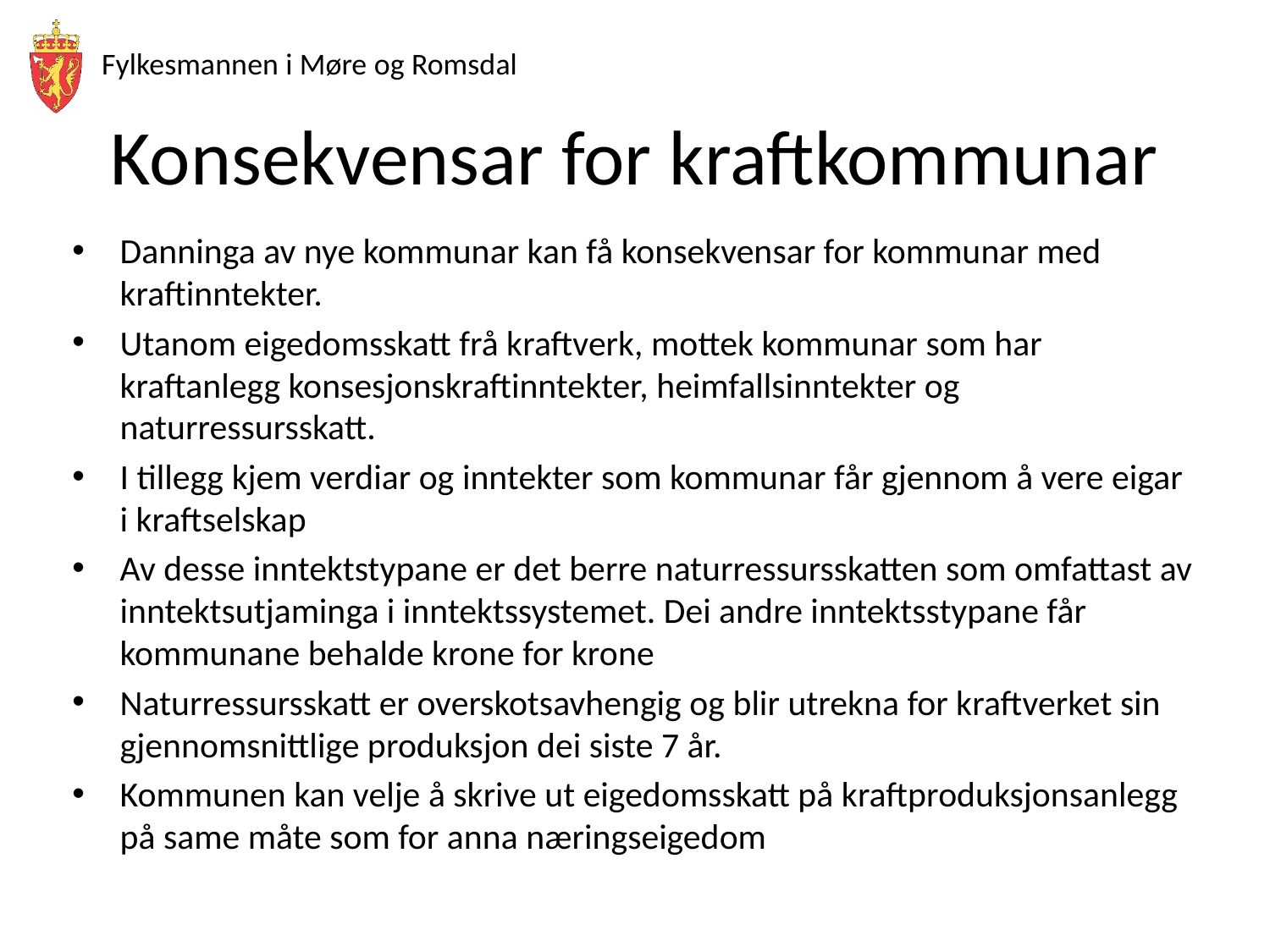

# Konsekvensar for kraftkommunar
Danninga av nye kommunar kan få konsekvensar for kommunar med kraftinntekter.
Utanom eigedomsskatt frå kraftverk, mottek kommunar som har kraftanlegg konsesjonskraftinntekter, heimfallsinntekter og naturressursskatt.
I tillegg kjem verdiar og inntekter som kommunar får gjennom å vere eigar i kraftselskap
Av desse inntektstypane er det berre naturressursskatten som omfattast av inntektsutjaminga i inntektssystemet. Dei andre inntektsstypane får kommunane behalde krone for krone
Naturressursskatt er overskotsavhengig og blir utrekna for kraftverket sin gjennomsnittlige produksjon dei siste 7 år.
Kommunen kan velje å skrive ut eigedomsskatt på kraftproduksjonsanlegg på same måte som for anna næringseigedom